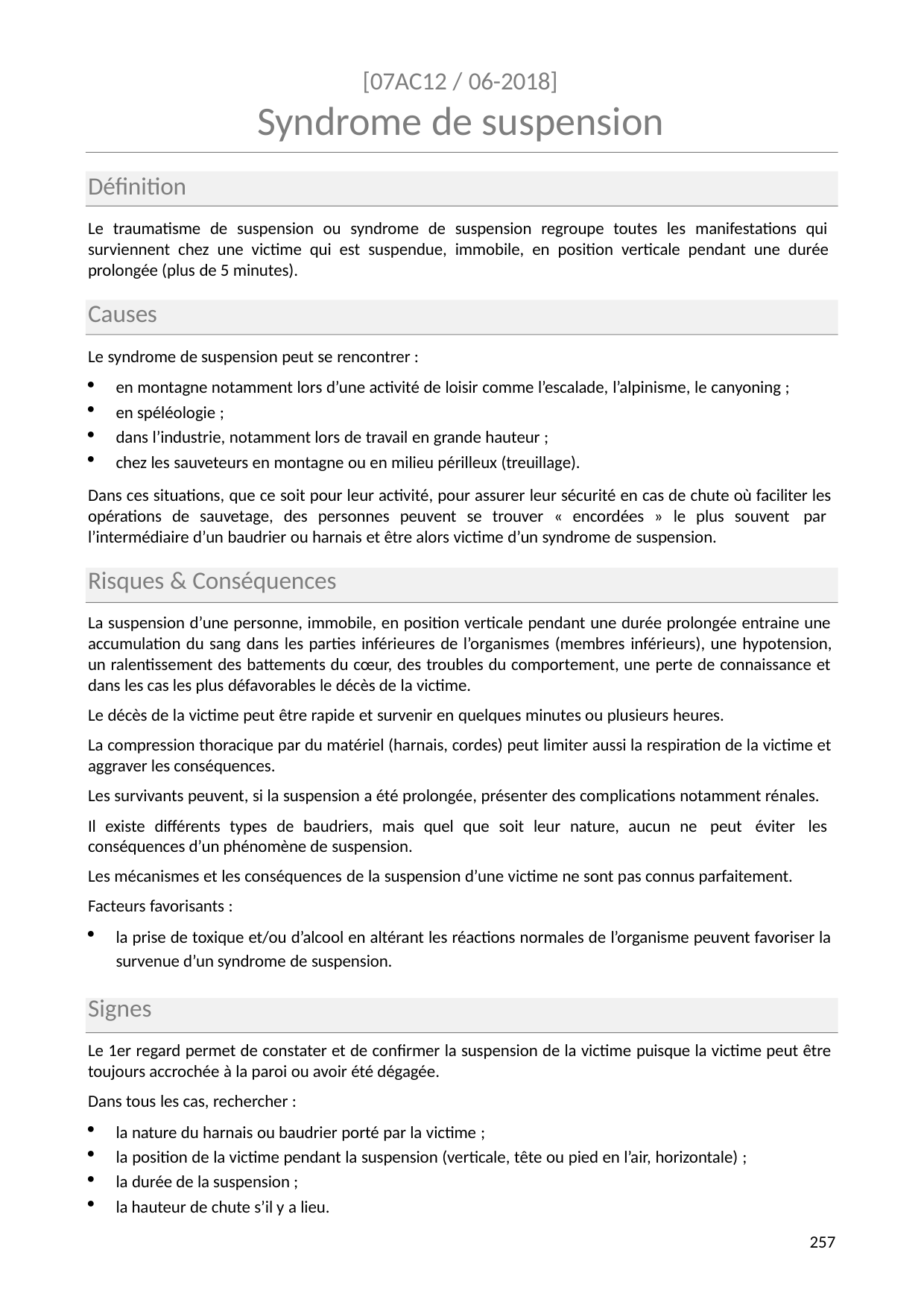

[07AC12 / 06-2018]
# Syndrome de suspension

Définition
Le traumatisme de suspension ou syndrome de suspension regroupe toutes les manifestations qui  surviennent chez une victime qui est suspendue, immobile, en position verticale pendant une durée  prolongée (plus de 5 minutes).

Causes
Le syndrome de suspension peut se rencontrer :
en montagne notamment lors d’une activité de loisir comme l’escalade, l’alpinisme, le canyoning ;
en spéléologie ;
dans l’industrie, notamment lors de travail en grande hauteur ;
chez les sauveteurs en montagne ou en milieu périlleux (treuillage).
Dans ces situations, que ce soit pour leur activité, pour assurer leur sécurité en cas de chute où faciliter les  opérations de sauvetage, des personnes peuvent se trouver « encordées » le plus souvent par  l’intermédiaire d’un baudrier ou harnais et être alors victime d’un syndrome de suspension.

Risques & Conséquences
La suspension d’une personne, immobile, en position verticale pendant une durée prolongée entraine une  accumulation du sang dans les parties inférieures de l’organismes (membres inférieurs), une hypotension,  un ralentissement des battements du cœur, des troubles du comportement, une perte de connaissance et  dans les cas les plus défavorables le décès de la victime.
Le décès de la victime peut être rapide et survenir en quelques minutes ou plusieurs heures.
La compression thoracique par du matériel (harnais, cordes) peut limiter aussi la respiration de la victime et  aggraver les conséquences.
Les survivants peuvent, si la suspension a été prolongée, présenter des complications notamment rénales.
Il existe différents types de baudriers, mais quel que soit leur nature, aucun ne peut éviter les  conséquences d’un phénomène de suspension.
Les mécanismes et les conséquences de la suspension d’une victime ne sont pas connus parfaitement.  Facteurs favorisants :
la prise de toxique et/ou d’alcool en altérant les réactions normales de l’organisme peuvent favoriser la  survenue d’un syndrome de suspension.

Signes
Le 1er regard permet de constater et de confirmer la suspension de la victime puisque la victime peut être  toujours accrochée à la paroi ou avoir été dégagée.
Dans tous les cas, rechercher :
la nature du harnais ou baudrier porté par la victime ;
la position de la victime pendant la suspension (verticale, tête ou pied en l’air, horizontale) ;
la durée de la suspension ;
la hauteur de chute s’il y a lieu.

257